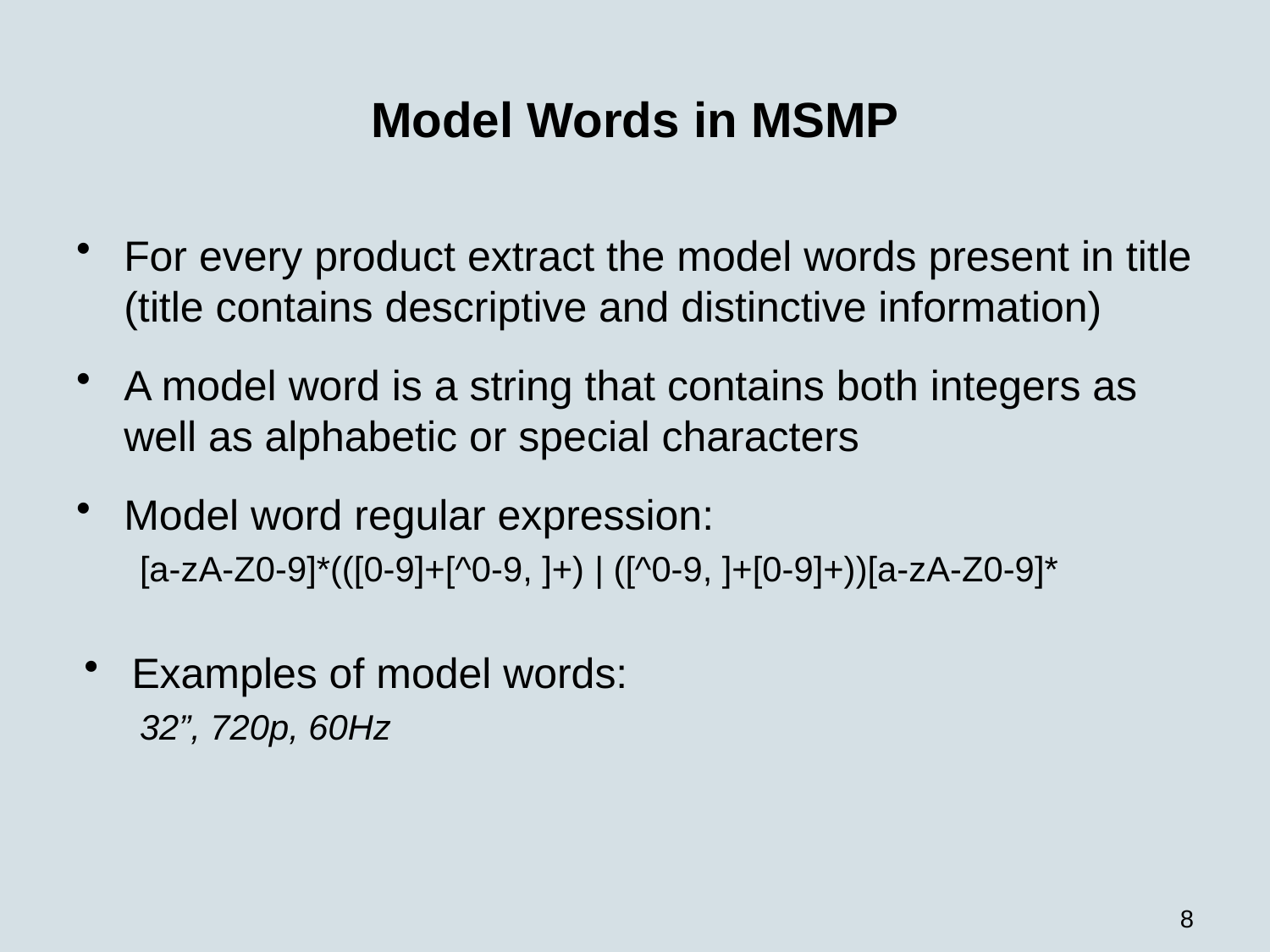

# Model Words in MSMP
For every product extract the model words present in title (title contains descriptive and distinctive information)

A model word is a string that contains both integers as well as alphabetic or special characters

Model word regular expression:
[a-zA-Z0-9]*(([0-9]+[^0-9, ]+) | ([^0-9, ]+[0-9]+))[a-zA-Z0-9]*

Examples of model words:
32”, 720p, 60Hz

8